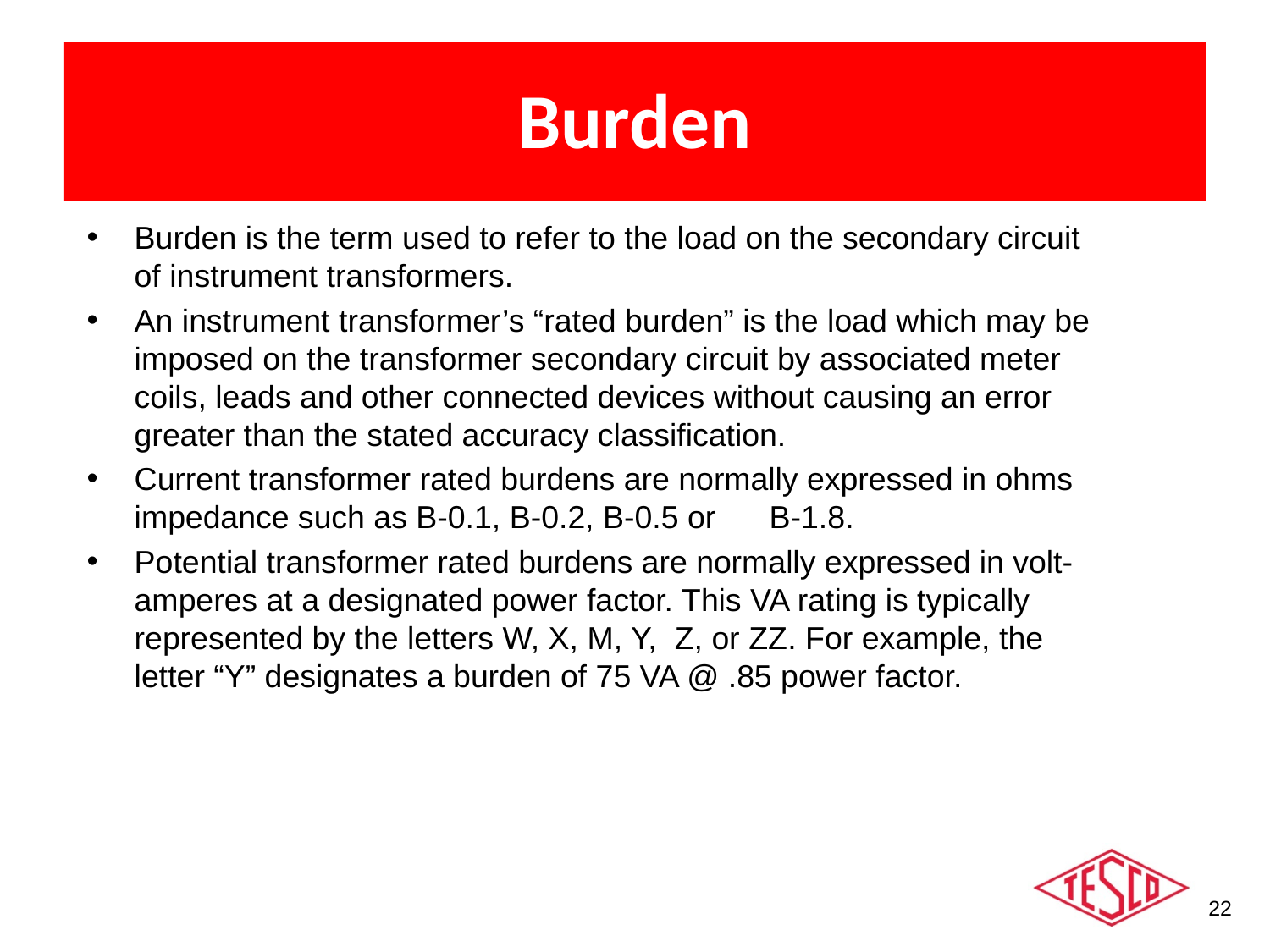

# Burden
Burden is the term used to refer to the load on the secondary circuit  of instrument transformers.
An instrument transformer’s “rated burden” is the load which may be imposed on the transformer secondary circuit by associated meter coils, leads and other connected devices without causing an error greater than the stated accuracy classification.
Current transformer rated burdens are normally expressed in ohms  impedance such as B-0.1, B-0.2, B-0.5 or	B-1.8.
Potential transformer rated burdens are normally expressed in volt-  amperes at a designated power factor. This VA rating is typically  represented by the letters W, X, M, Y,  Z, or ZZ. For example, the  letter “Y” designates a burden of 75 VA @ .85 power factor.

22